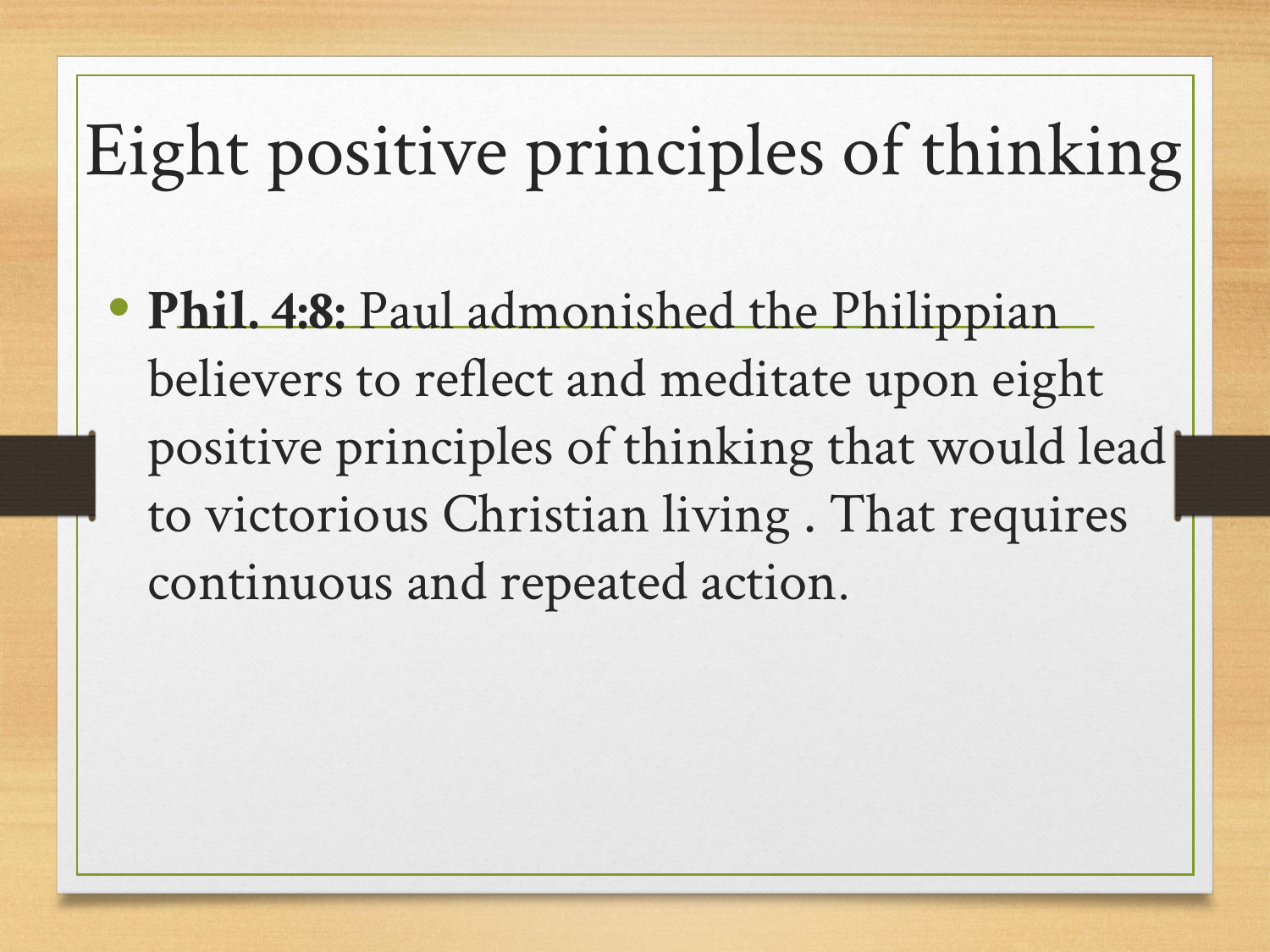

# Eight positive principles of thinking
Phil. 4:8: Paul admonished the Philippian believers to reflect and meditate upon eight positive principles of thinking that would lead to victorious Christian living . That requires continuous and repeated action.